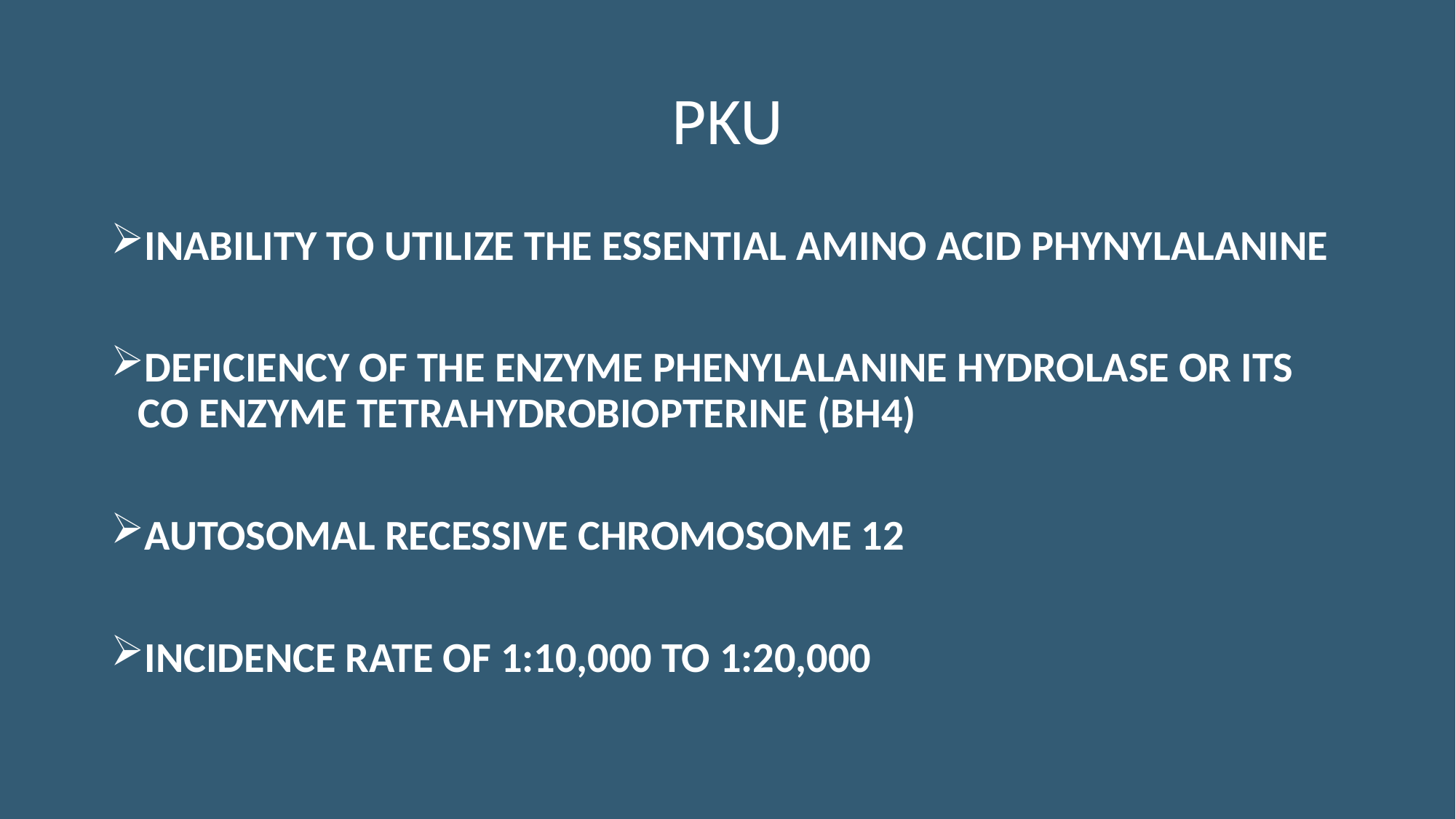

# PKU
INABILITY TO UTILIZE THE ESSENTIAL AMINO ACID PHYNYLALANINE

DEFICIENCY OF THE ENZYME PHENYLALANINE HYDROLASE OR ITS CO ENZYME TETRAHYDROBIOPTERINE (BH4)

AUTOSOMAL RECESSIVE CHROMOSOME 12

INCIDENCE RATE OF 1:10,000 TO 1:20,000